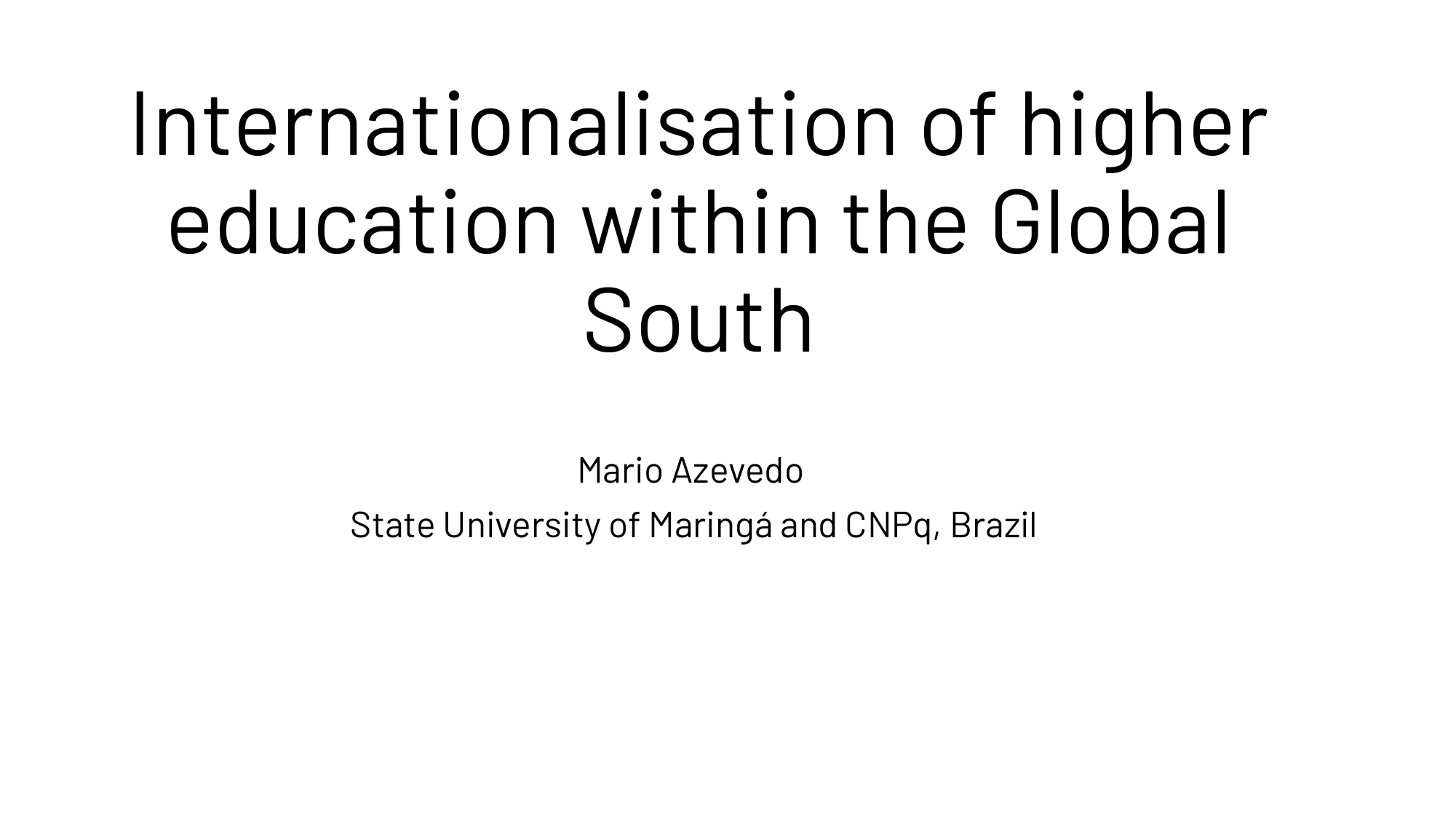

# Internationalisation of higher education within the Global South

Mario Azevedo
State University of Maringá and CNPq, Brazil